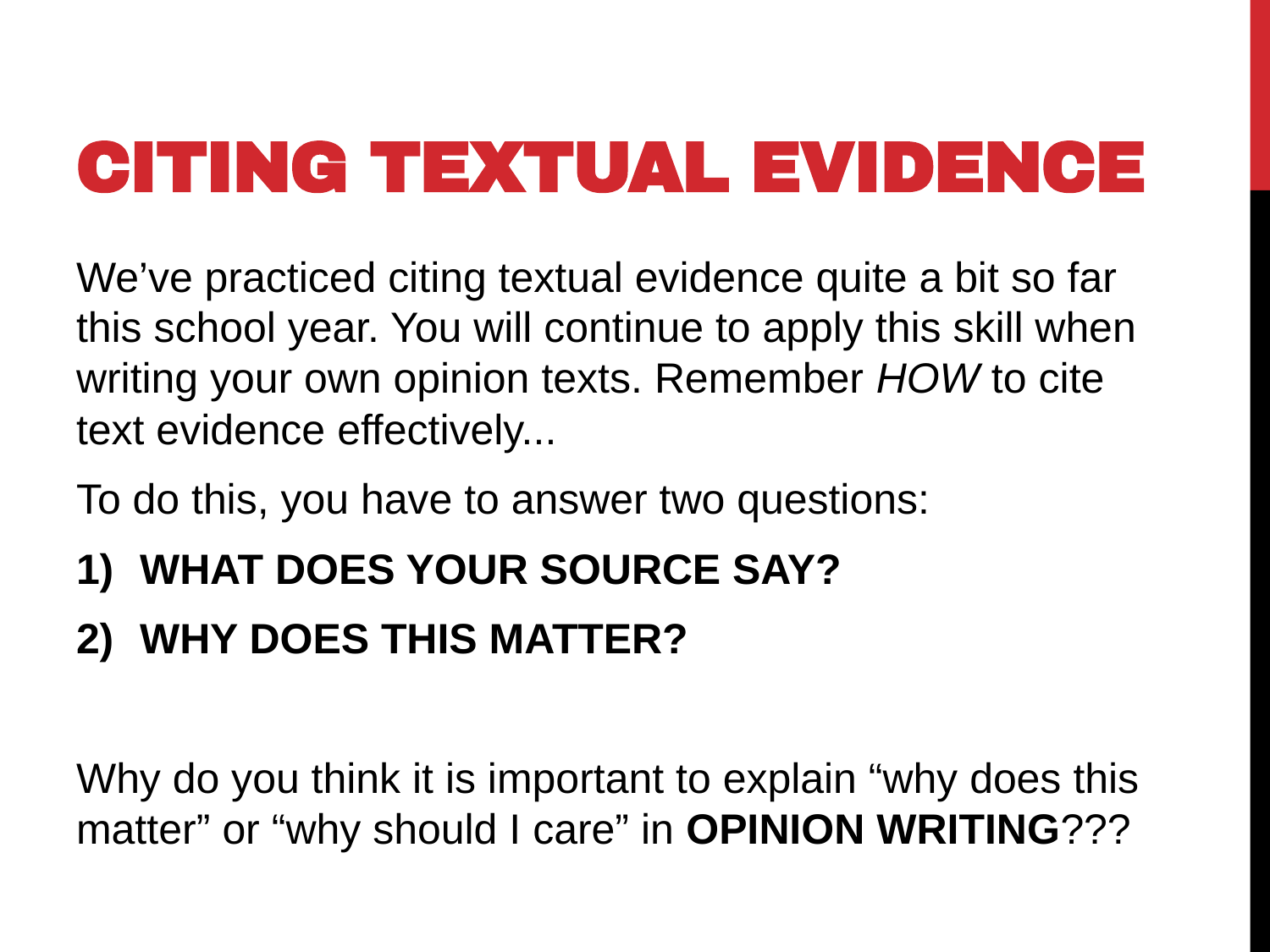

# Citing textual evidence
We’ve practiced citing textual evidence quite a bit so far this school year. You will continue to apply this skill when writing your own opinion texts. Remember HOW to cite text evidence effectively...
To do this, you have to answer two questions:
WHAT DOES YOUR SOURCE SAY?
WHY DOES THIS MATTER?

Why do you think it is important to explain “why does this matter” or “why should I care” in OPINION WRITING???